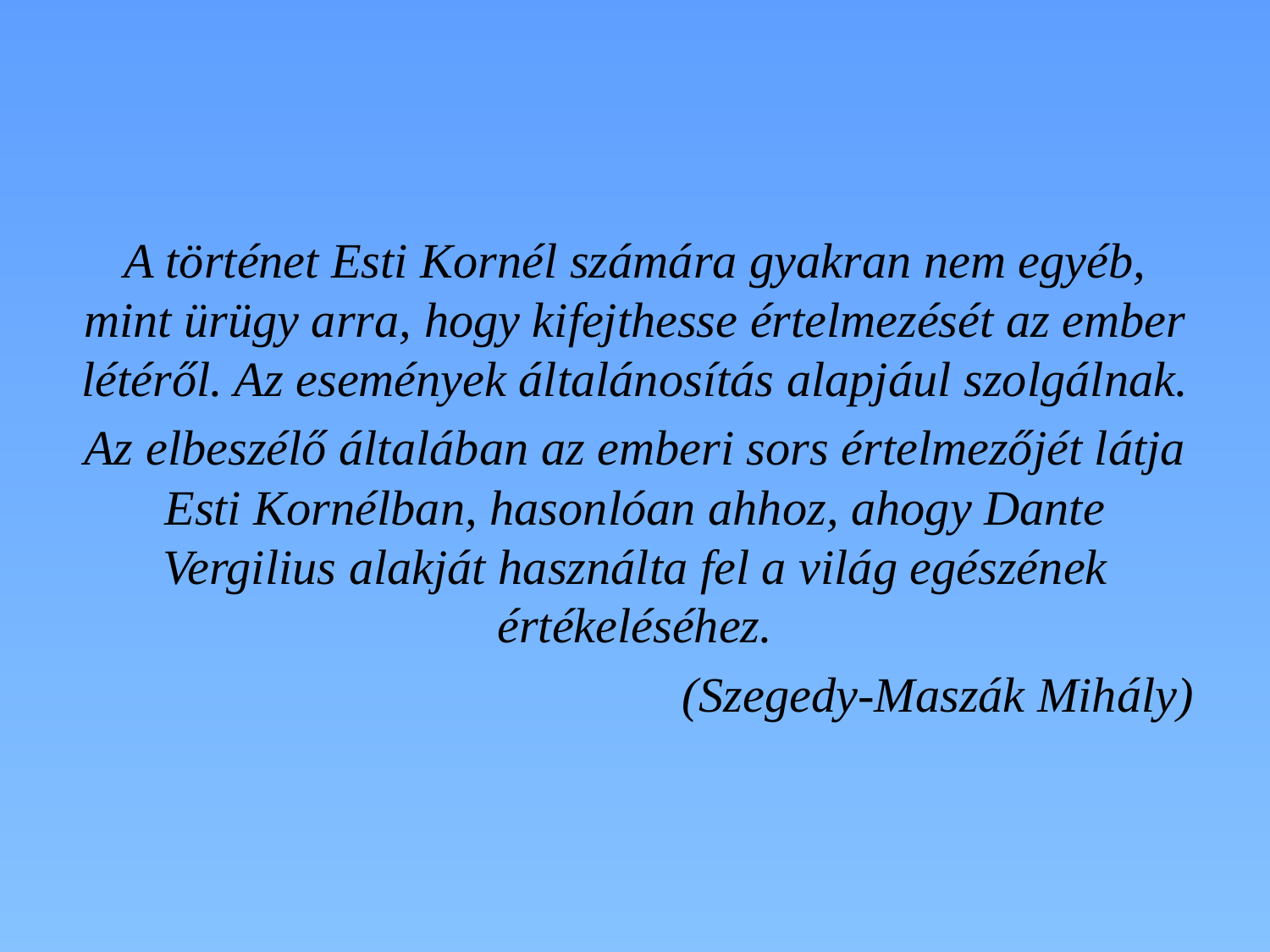

A történet Esti Kornél számára gyakran nem egyéb, mint ürügy arra, hogy kifejthesse értelmezését az ember létéről. Az események általánosítás alapjául szolgálnak.
Az elbeszélő általában az emberi sors értelmezőjét látja Esti Kornélban, hasonlóan ahhoz, ahogy Dante Vergilius alakját használta fel a világ egészének értékeléséhez.
(Szegedy-Maszák Mihály)